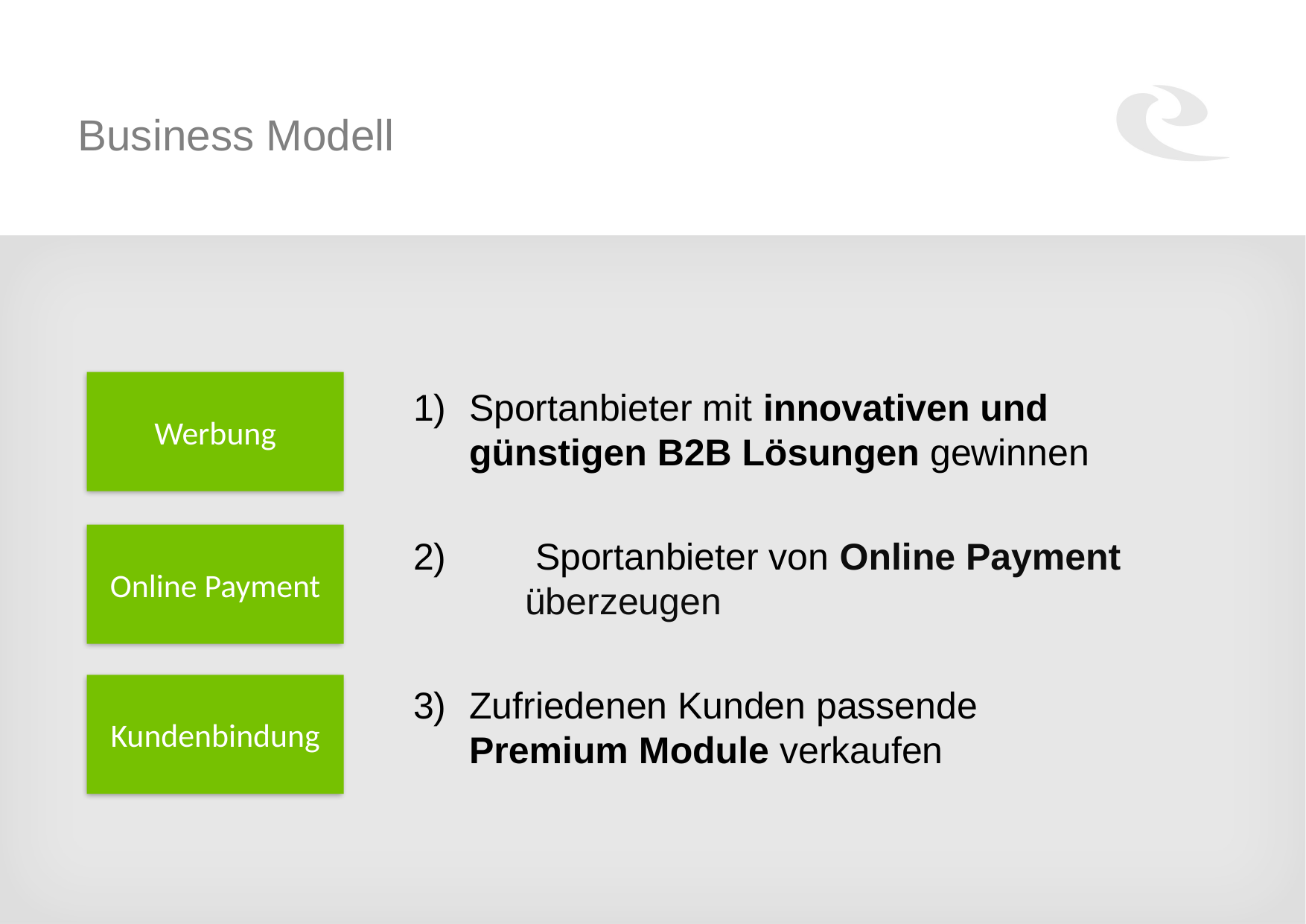

# Business Modell
Werbung
Sportanbieter mit innovativen und
günstigen B2B Lösungen gewinnen

2) 	 Sportanbieter von Online Payment 	überzeugen

Zufriedenen Kunden passende
Premium Module verkaufen
Online Payment
Kundenbindung